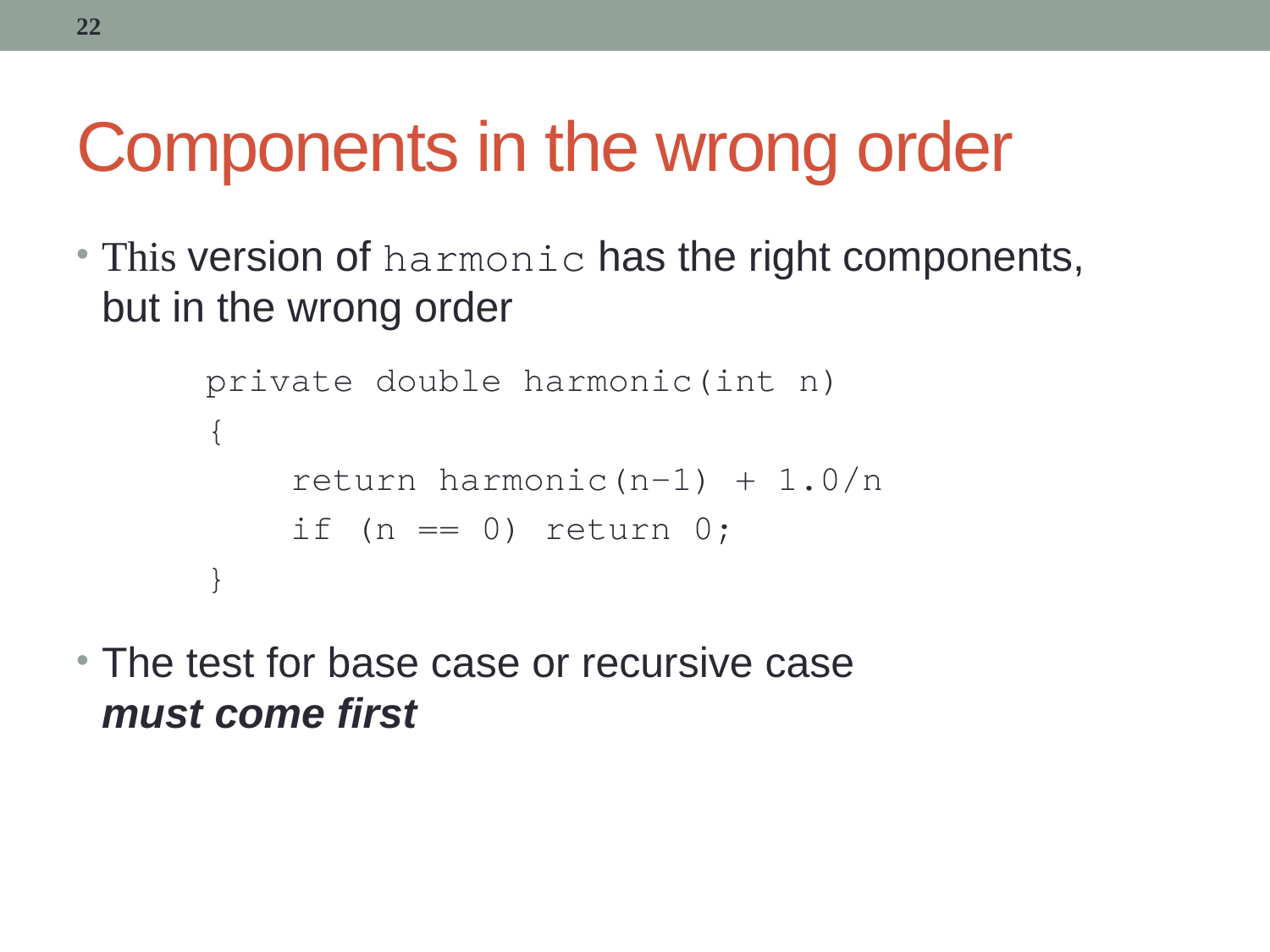

22
# Components in the wrong order
This version of harmonic has the right components, but in the wrong order

The test for base case or recursive case
must come first
   private double harmonic(int n)
   {
       return harmonic(n-1) + 1.0/n
       if (n == 0) return 0;
   }